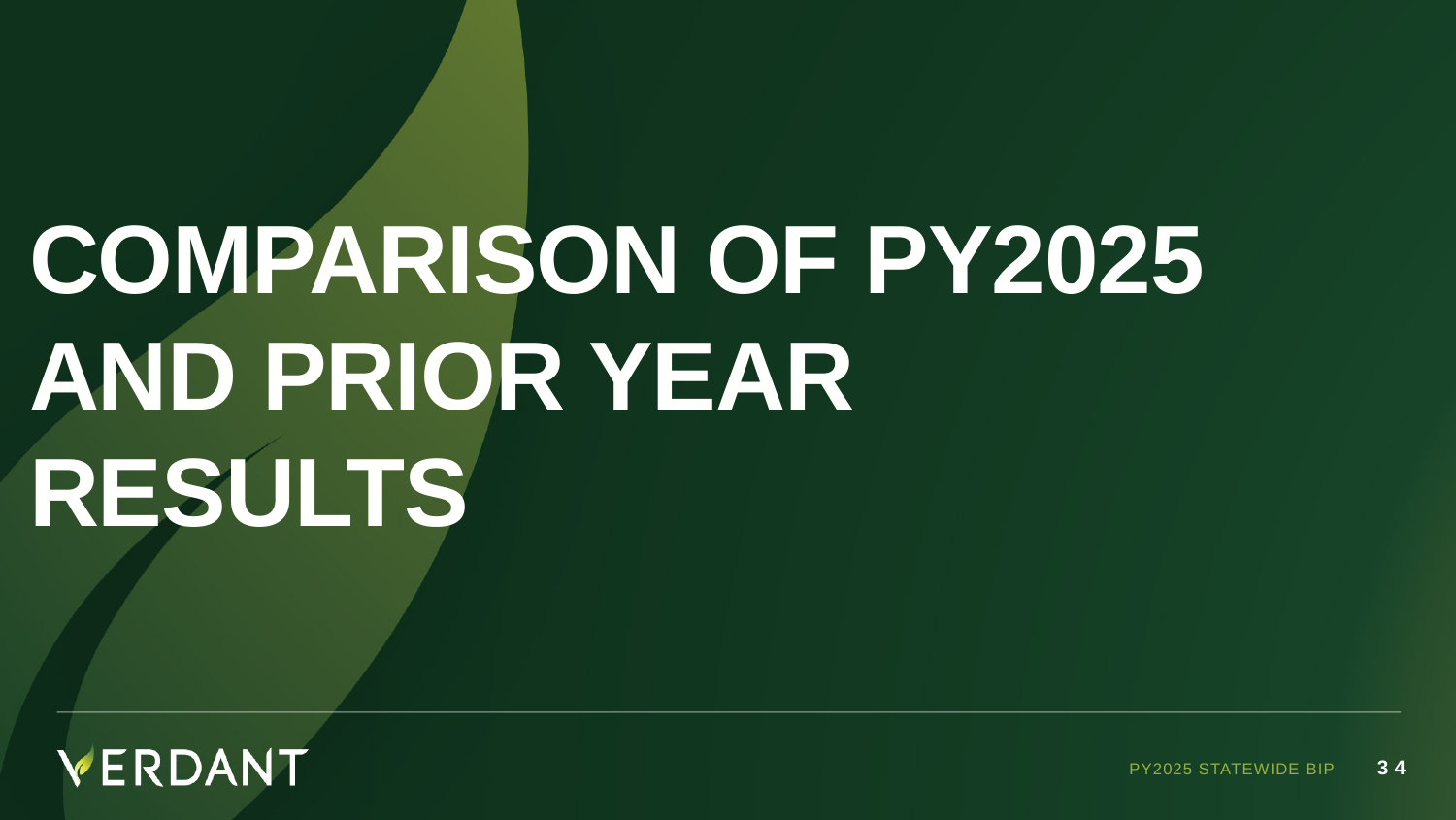

# Comparison of PY2025 and Prior Year results
PY2025 STATEWIDE BIP